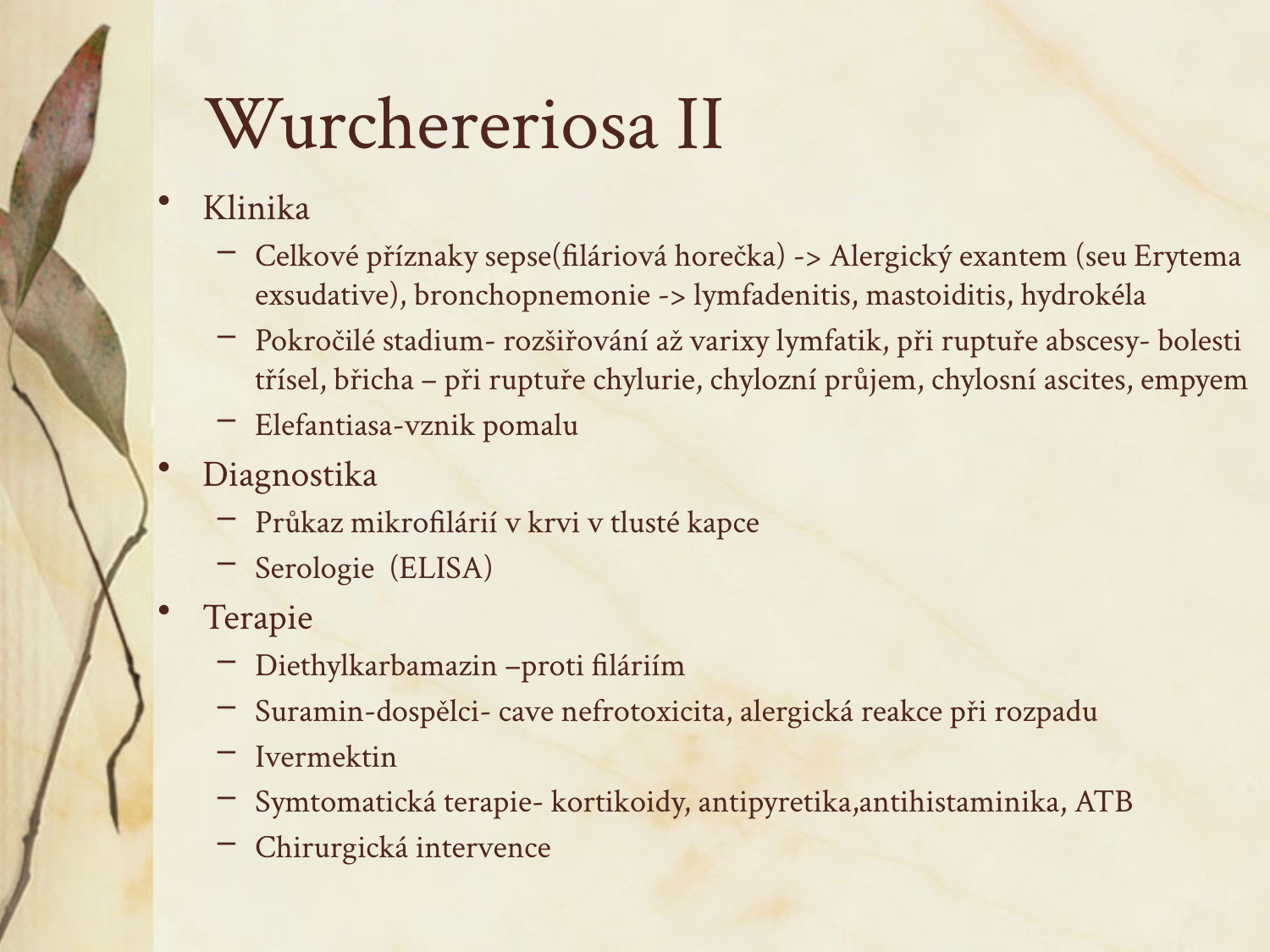

# Wurchereriosa II
Klinika
Celkové příznaky sepse(filáriová horečka) -> Alergický exantem (seu Erytema exsudative), bronchopnemonie -> lymfadenitis, mastoiditis, hydrokéla
Pokročilé stadium- rozšiřování až varixy lymfatik, při ruptuře abscesy- bolesti třísel, břicha – při ruptuře chylurie, chylozní průjem, chylosní ascites, empyem
Elefantiasa-vznik pomalu
Diagnostika
Průkaz mikrofilárií v krvi v tlusté kapce
Serologie  (ELISA)
Terapie
Diethylkarbamazin –proti filáriím
Suramin-dospělci- cave nefrotoxicita, alergická reakce při rozpadu
Ivermektin
Symtomatická terapie- kortikoidy, antipyretika,antihistaminika, ATB
Chirurgická intervence